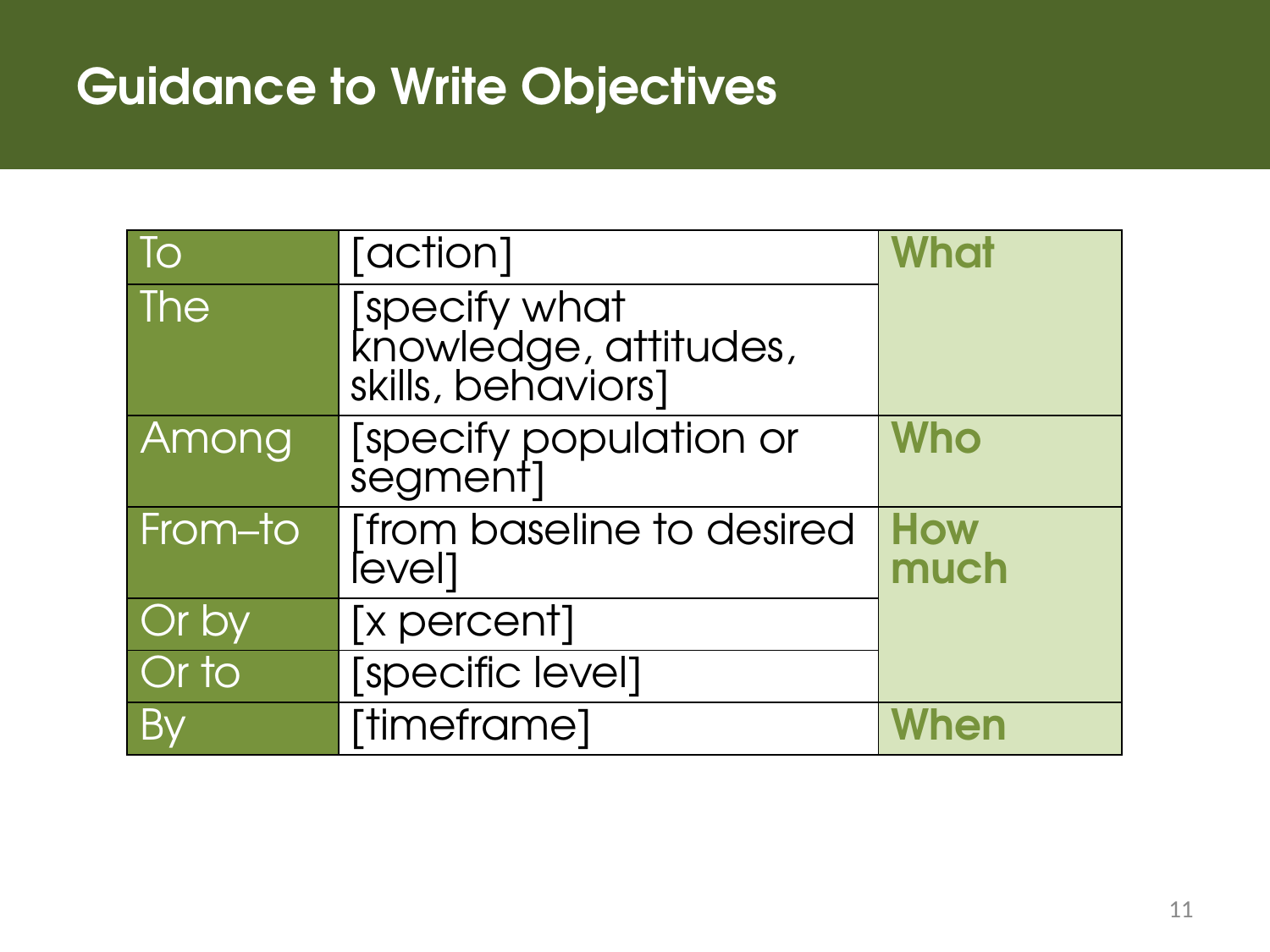

# Guidance to Write Objectives

| To | [action] | What |
| --- | --- | --- |
| The | [specify what knowledge, attitudes, skills, behaviors] |  |
| Among | [specify population or segment] | Who |
| From–to | [from baseline to desired level] | How much |
| Or by | [x percent] |  |
| Or to | [specific level] |  |
| By | [timeframe] | When |

11